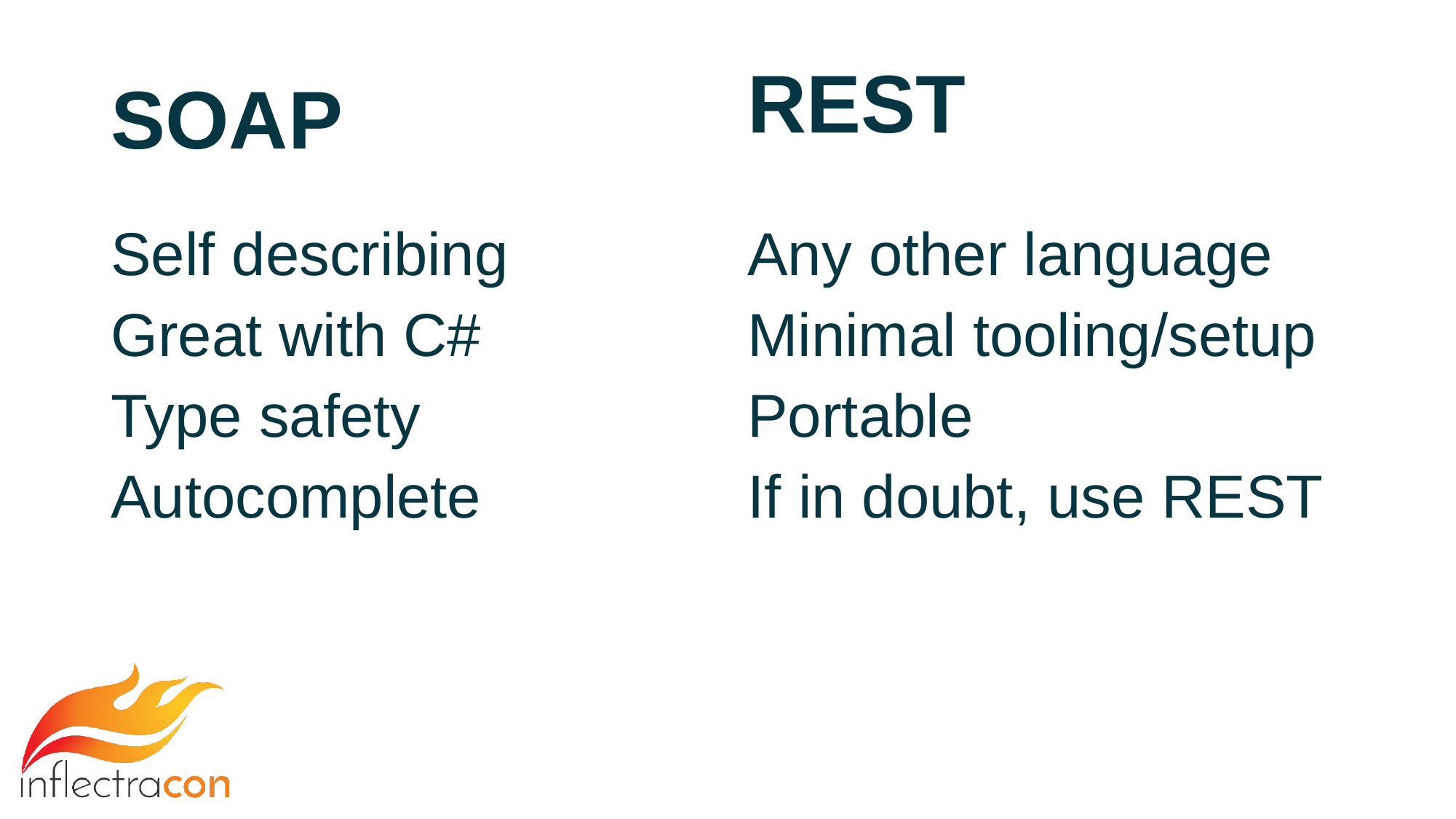

REST
# SOAP
Self describing
Great with C#
Type safety
Autocomplete
Any other language
Minimal tooling/setup
Portable
If in doubt, use REST